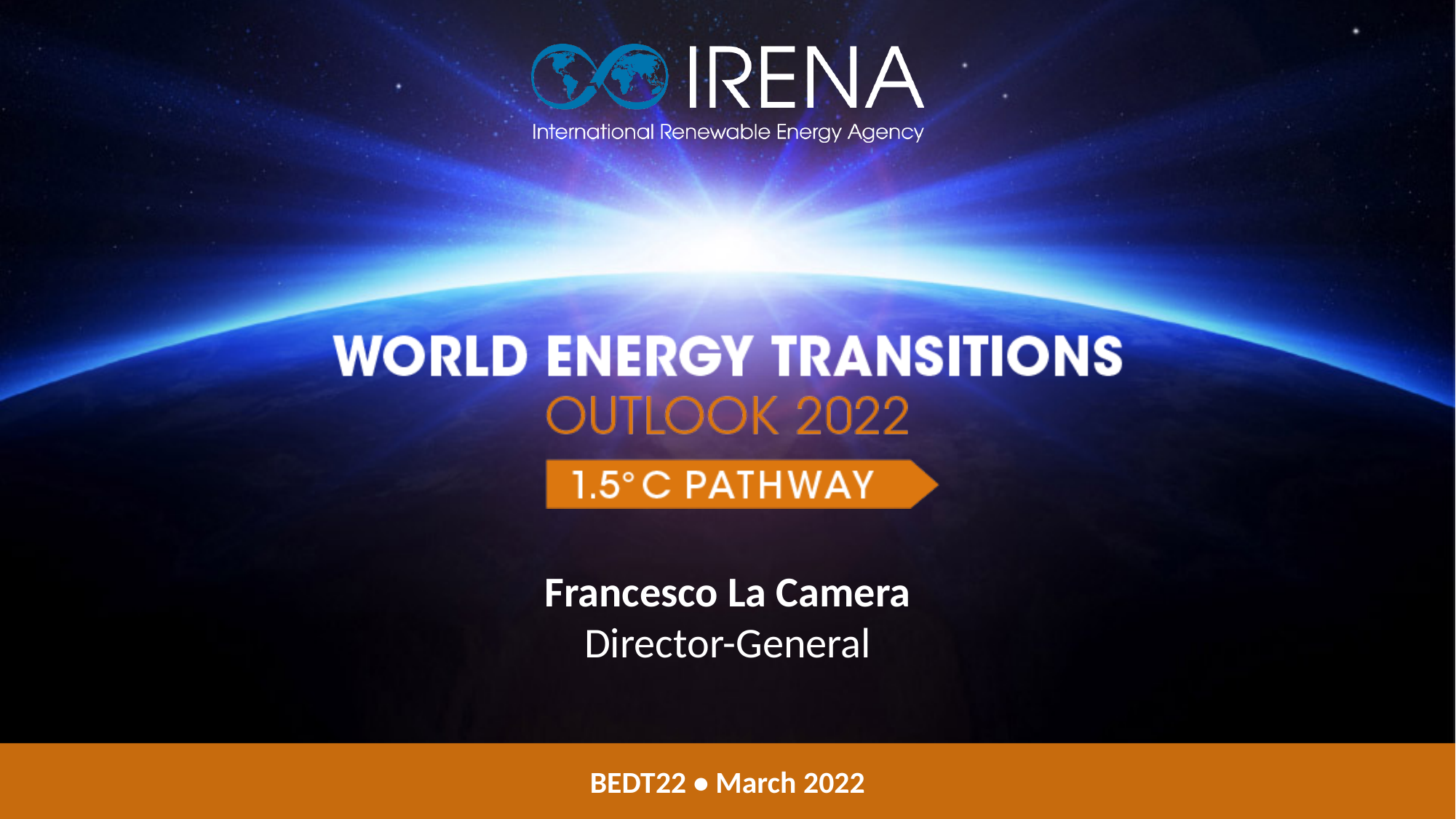

Francesco La Camera
Director-General
BEDT22 • March 2022